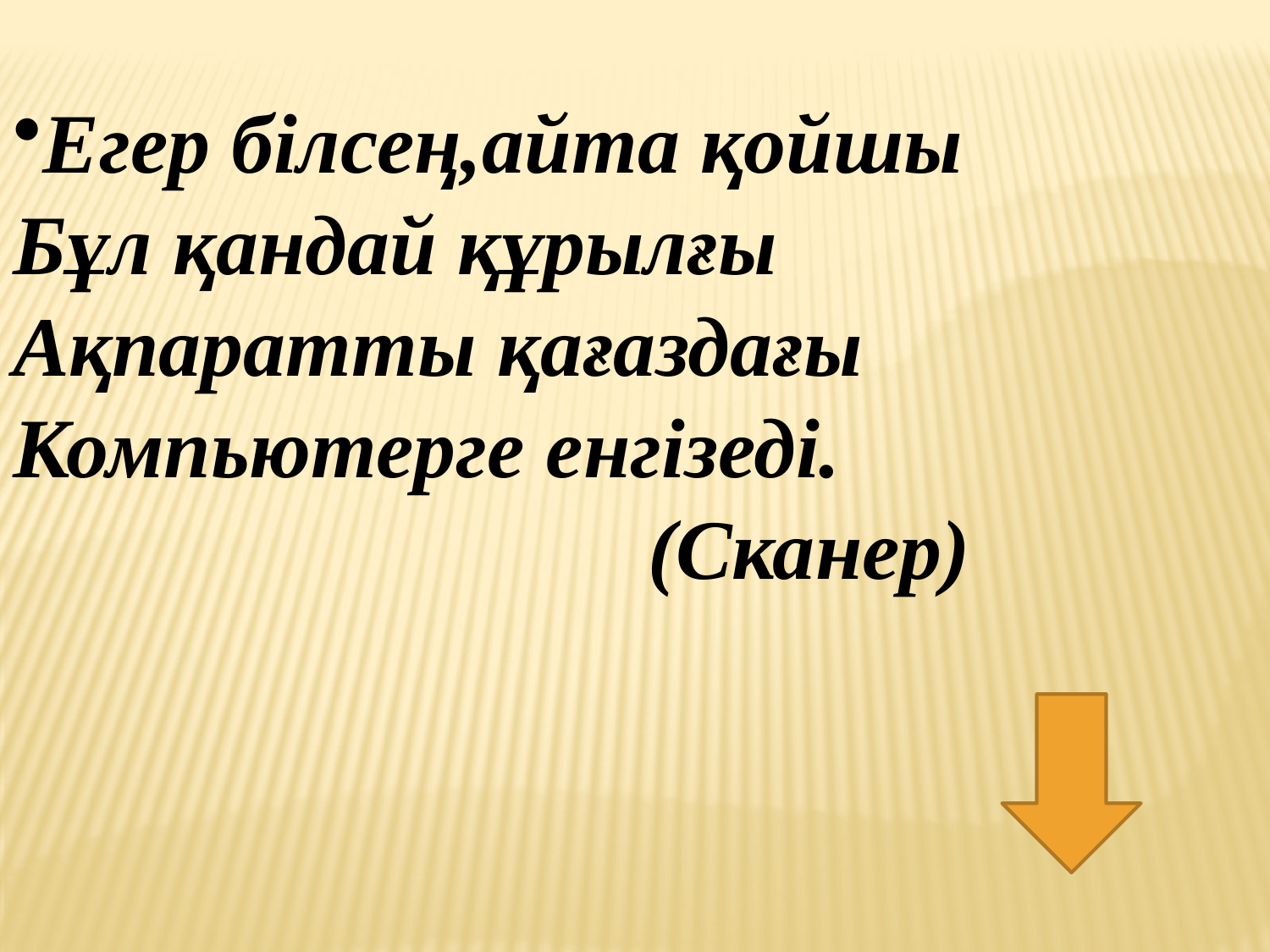

Егер білсең,айта қойшы
Бұл қандай құрылғы
Ақпаратты қағаздағы
Компьютерге енгізеді.
					(Сканер)